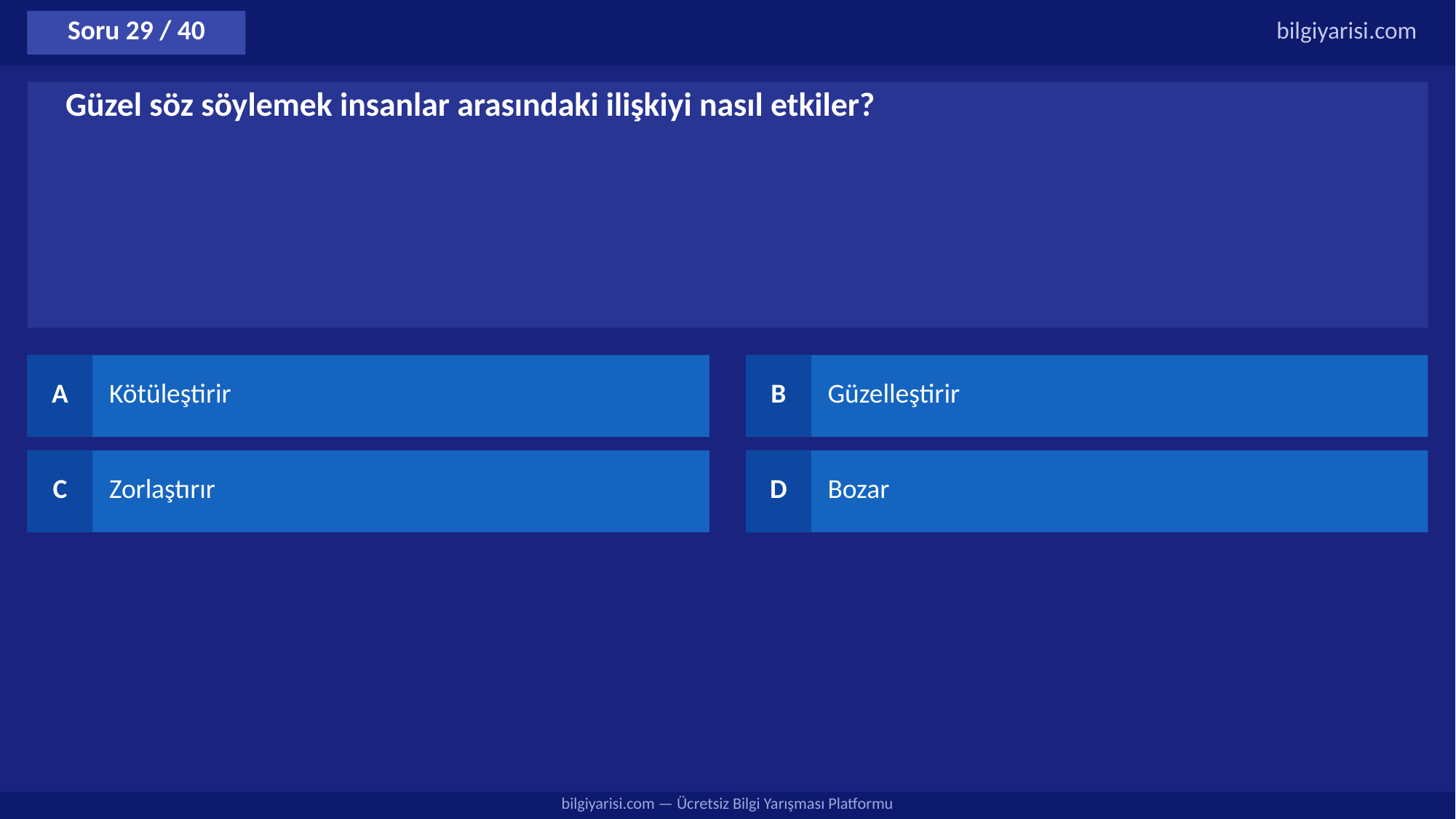

Soru 29 / 40
bilgiyarisi.com

Güzel söz söylemek insanlar arasındaki ilişkiyi nasıl etkiler?

A
Kötüleştirir

B
Güzelleştirir

C
Zorlaştırır

D
Bozar
bilgiyarisi.com — Ücretsiz Bilgi Yarışması Platformu